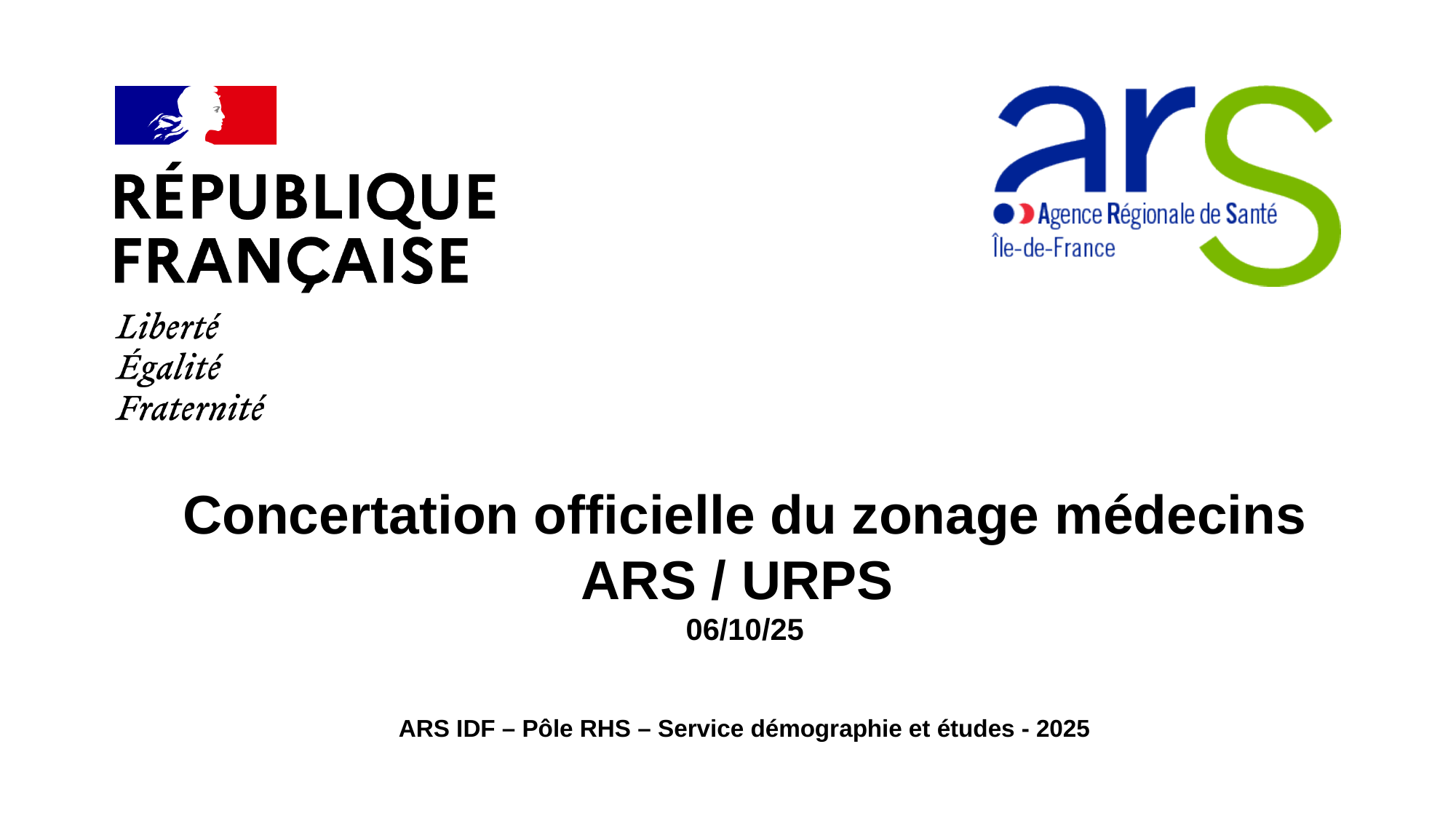

# n
Concertation officielle du zonage médecins
ARS / URPS
06/10/25
ARS IDF – Pôle RHS – Service démographie et études - 2025
1